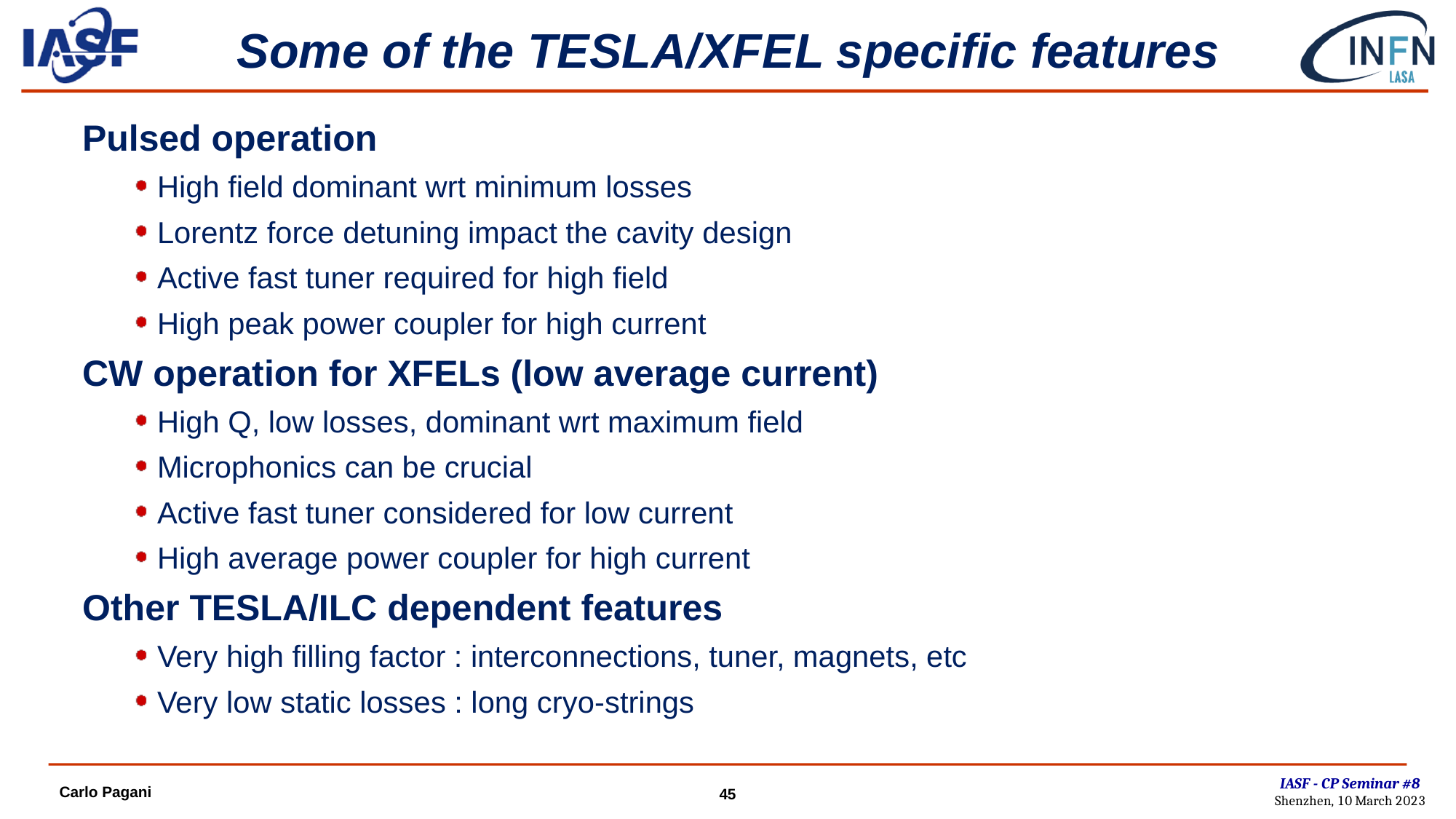

# Some of the TESLA/XFEL specific features
Pulsed operation
High field dominant wrt minimum losses
Lorentz force detuning impact the cavity design
Active fast tuner required for high field
High peak power coupler for high current
CW operation for XFELs (low average current)
High Q, low losses, dominant wrt maximum field
Microphonics can be crucial
Active fast tuner considered for low current
High average power coupler for high current
Other TESLA/ILC dependent features
Very high filling factor : interconnections, tuner, magnets, etc
Very low static losses : long cryo-strings
IASF - CP Seminar #8
Shenzhen, 10 March 2023
Carlo Pagani
45